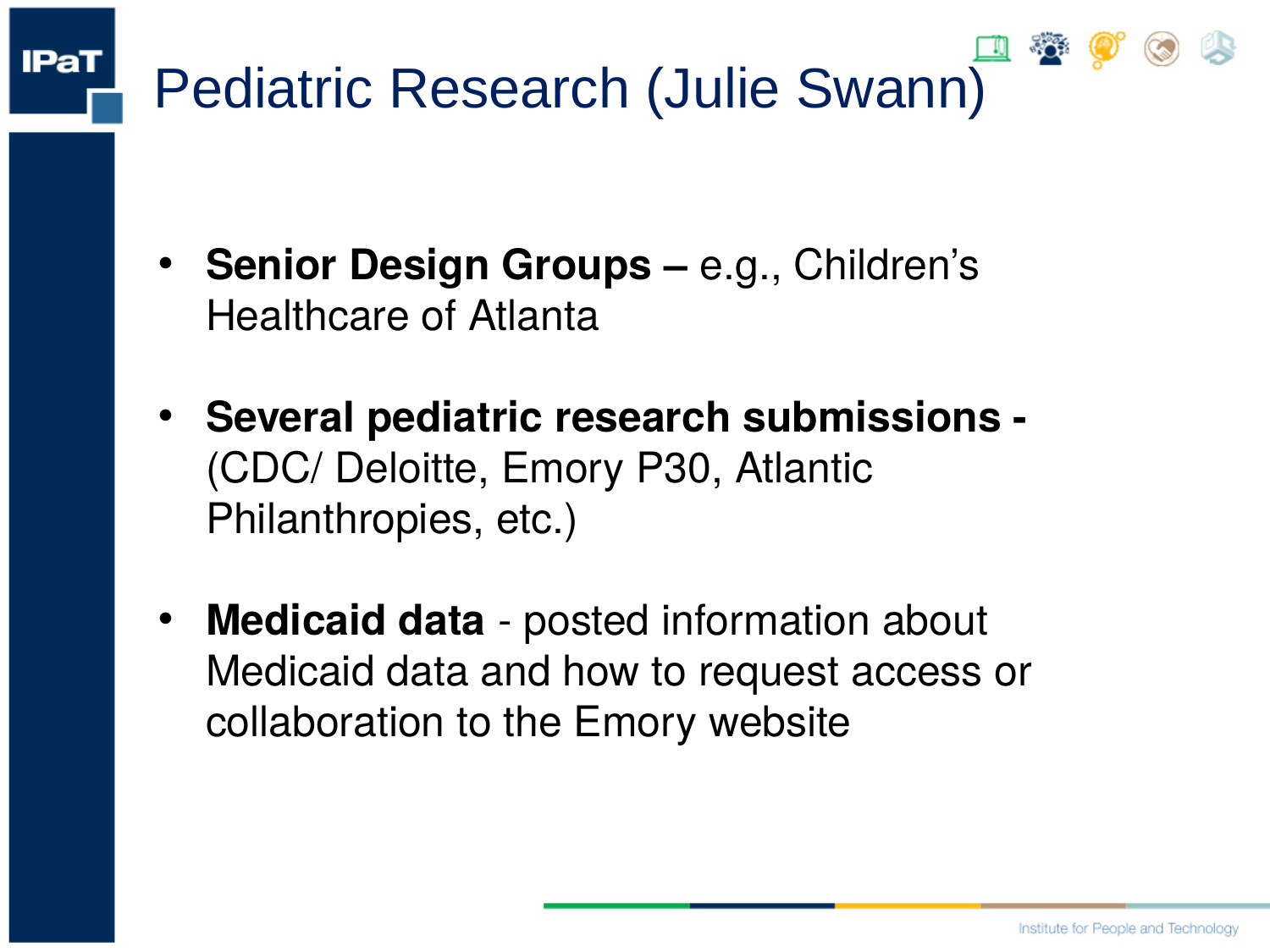

Pediatric Research (Julie Swann)
Senior Design Groups – e.g., Children’s Healthcare of Atlanta
Several pediatric research submissions - (CDC/ Deloitte, Emory P30, Atlantic Philanthropies, etc.)
Medicaid data - posted information about Medicaid data and how to request access or collaboration to the Emory website